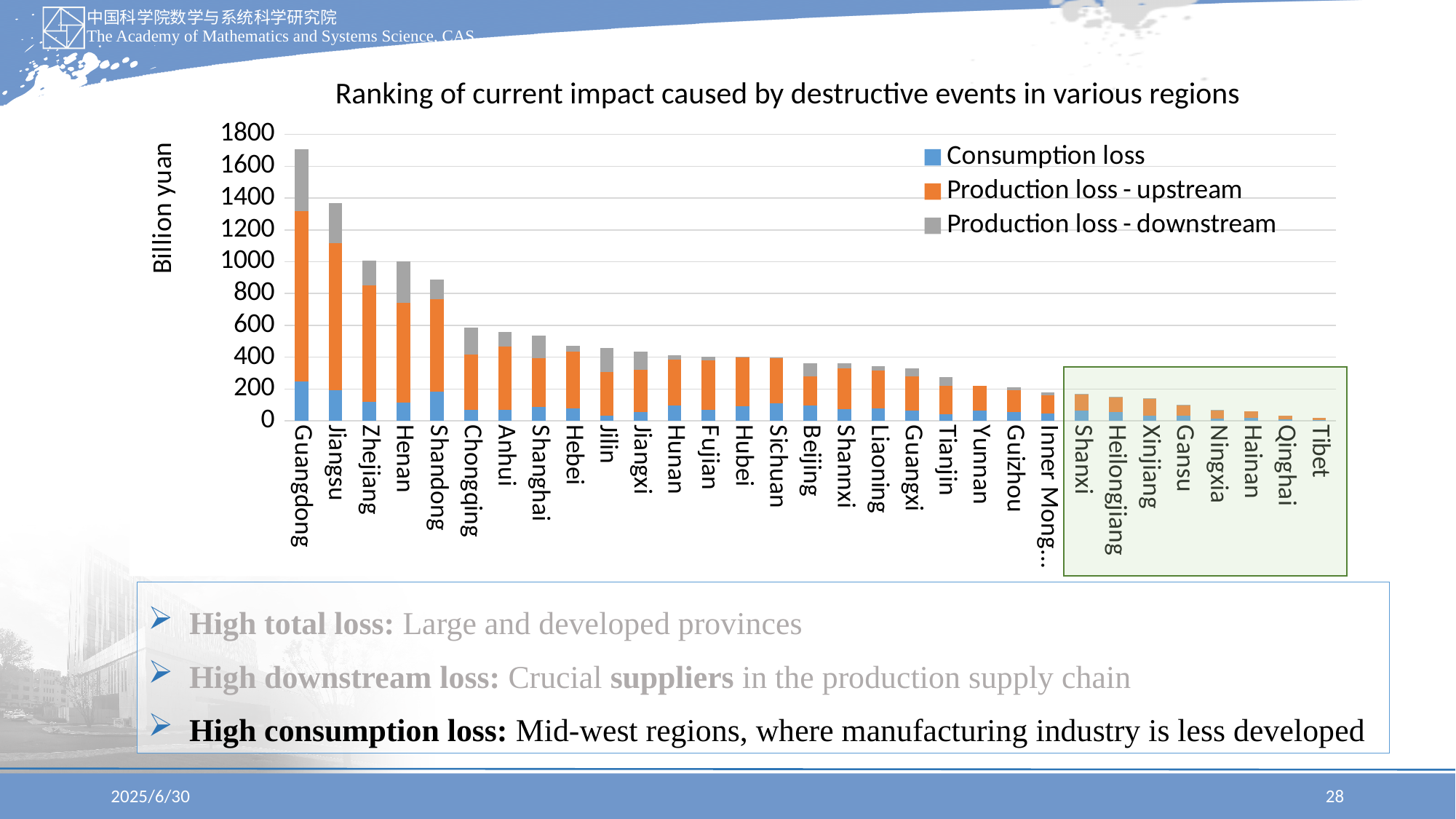

Ranking of current impact caused by destructive events in various regions

### Chart

| Category | Consumption loss | Production loss - upstream | Production loss - downstream |
|---|---|---|---|
| Guangdong | 248.52716849898604 | 1071.4200980205 | 384.864560265244 |
| Jiangsu | 190.980560930629 | 925.666545053458 | 250.741877776413 |
| Zhejiang | 119.947301478568 | 732.203677289538 | 155.912409576464 |
| Henan | 113.26293342058301 | 628.861048839796 | 259.219132089491 |
| Shandong | 184.888617805949 | 577.842662900953 | 124.613569726625 |
| Chongqing | 67.90817574231306 | 347.04110407697 | 169.127011798992 |
| Anhui | 68.42891431861922 | 398.451720356165 | 93.5638617602567 |
| Shanghai | 88.35353934509598 | 303.098516784885 | 142.031792461212 |
| Hebei | 79.30127080186944 | 355.525699993578 | 38.4846354630196 |
| Jilin | 30.420340014706937 | 275.538979353359 | 150.314987477104 |
| Jiangxi | 56.75980578912201 | 262.623243862759 | 115.905756094795 |
| Hunan | 97.61895515383712 | 286.172447217781 | 26.3525496856309 |
| Fujian | 66.56297841472708 | 314.09696428836 | 21.1442676278899 |
| Hubei | 92.02417930285975 | 304.861142929422 | 4.08398606682925 |
| Sichuan | 108.68981194415232 | 287.755279019453 | 1.14871831295369 |
| Beijing | 94.7533076147032 | 182.9719136499 | 85.6668155880738 |
| Shannxi | 71.60079473521206 | 258.898791805882 | 31.8732765434609 |
| Liaoning | 79.31200197885452 | 234.719487408801 | 28.3174151424325 |
| Guangxi | 62.95237698830648 | 217.010975507859 | 49.1149066867015 |
| Tianjin | 40.36930183703494 | 177.96493552948 | 54.5849872184471 |
| Yunnan | 65.121141443477 | 152.459734294663 | 0.0 |
| Guizhou | 54.089748512296424 | 139.721250513946 | 16.7105210565306 |
| Inner Mongolia | 45.743884204844605 | 114.81189722278 | 17.5601989604224 |
| Shanxi | 64.94670454370561 | 102.459372467296 | 3.54226610049939 |
| Heilongjiang | 54.437490868128506 | 91.5467422271721 | 4.68494085427439 |
| Xinjiang | 32.37314040244219 | 103.163474329131 | 4.22562271971981 |
| Gansu | 31.395846308435722 | 62.5565051320945 | 8.14932432667777 |
| Ningxia | 15.098151041931363 | 49.0419391802727 | 3.84910976010514 |
| Hainan | 18.645228841852905 | 39.827564598954 | 0.0 |
| Qinghai | 8.259051593105845 | 21.5334004890484 | 0.0510224182424537 |
| Tibet | 4.196012031102599 | 15.7159983579402 | 0.0 |
High total loss: Large and developed provinces
High downstream loss: Crucial suppliers in the production supply chain
High consumption loss: Mid-west regions, where manufacturing industry is less developed
2025/6/30
28